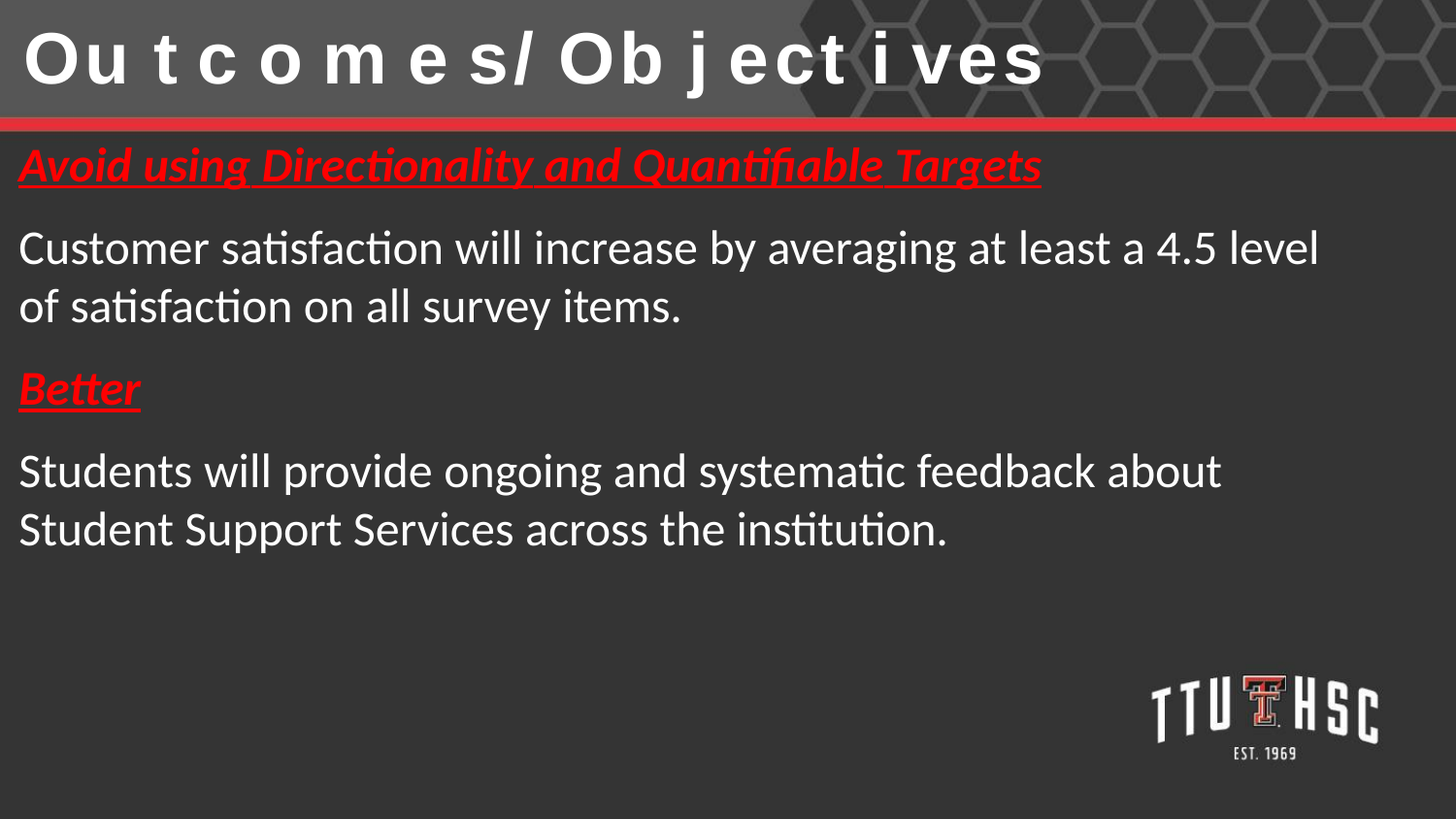

# Ou t c o m e s/ Ob j ect i ves
Avoid using Directionality and Quantifiable Targets
Customer satisfaction will increase by averaging at least a 4.5 level of satisfaction on all survey items.
Better
Students will provide ongoing and systematic feedback about Student Support Services across the institution.